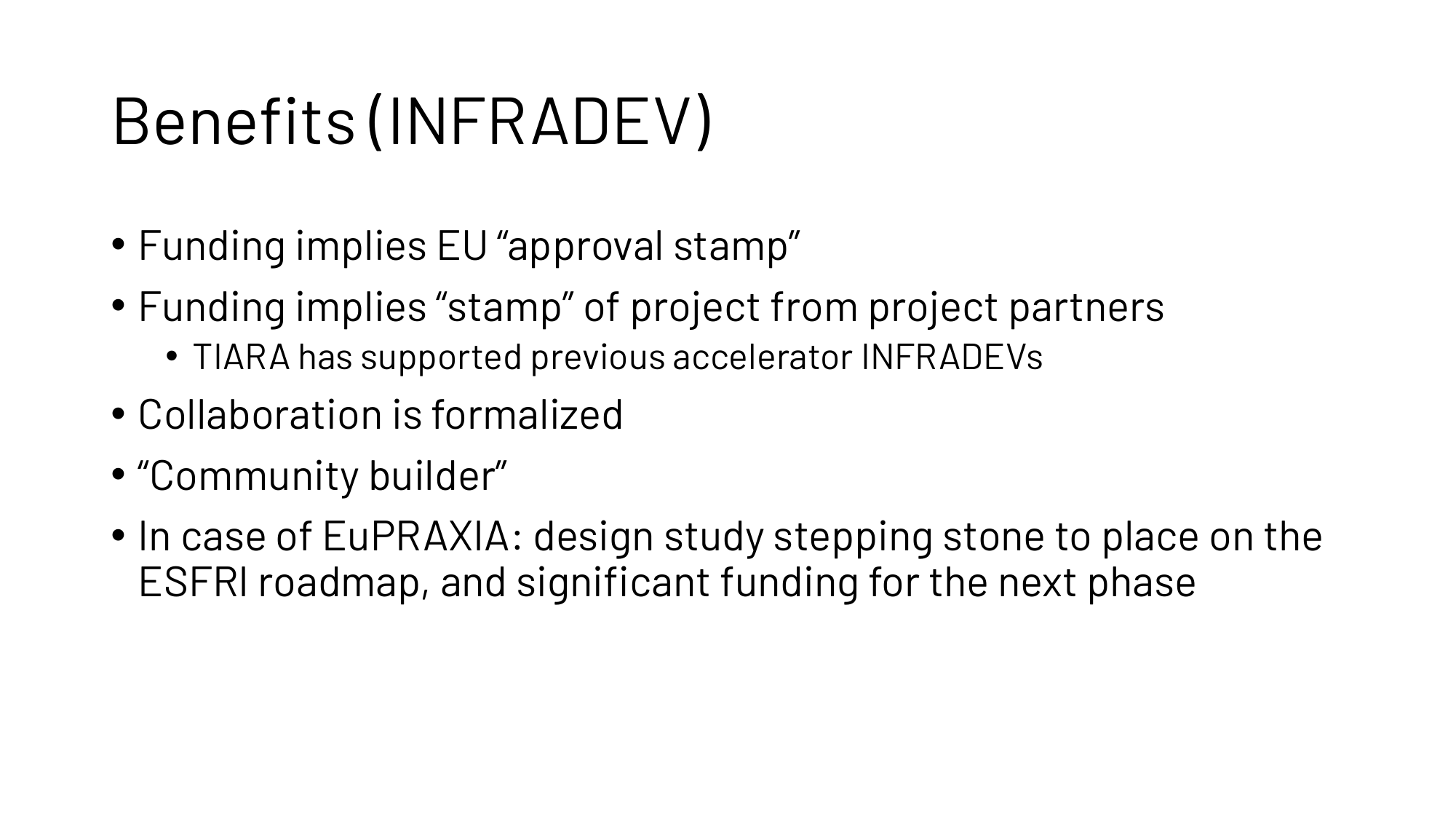

# Benefits (INFRADEV)
Funding implies EU “approval stamp”
Funding implies “stamp” of project from project partners
TIARA has supported previous accelerator INFRADEVs
Collaboration is formalized
“Community builder”
In case of EuPRAXIA: design study stepping stone to place on the ESFRI roadmap, and significant funding for the next phase